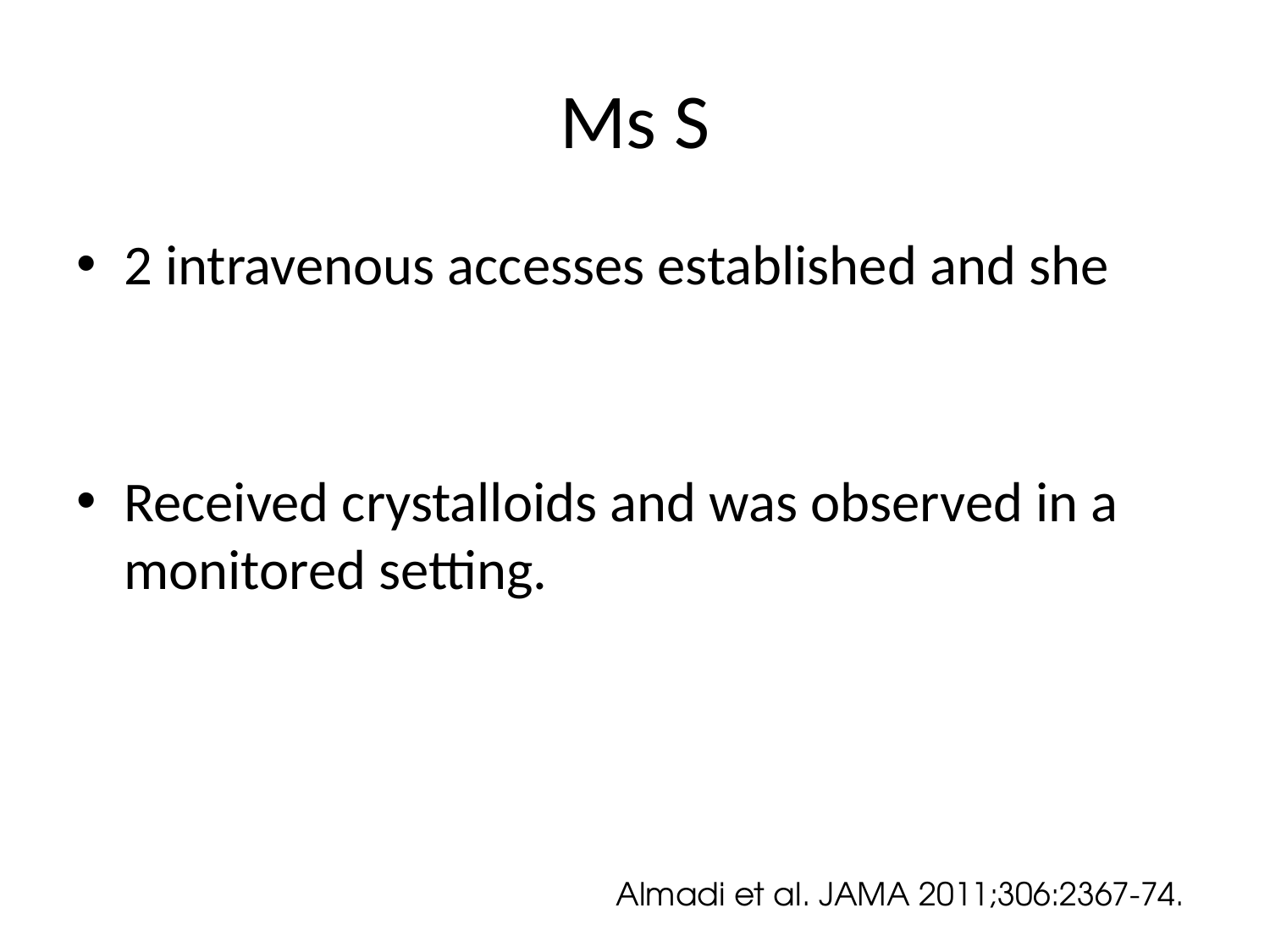

# Ms S
2 intravenous accesses established and she

Received crystalloids and was observed in a monitored setting.
Almadi et al. JAMA 2011;306:2367-74.